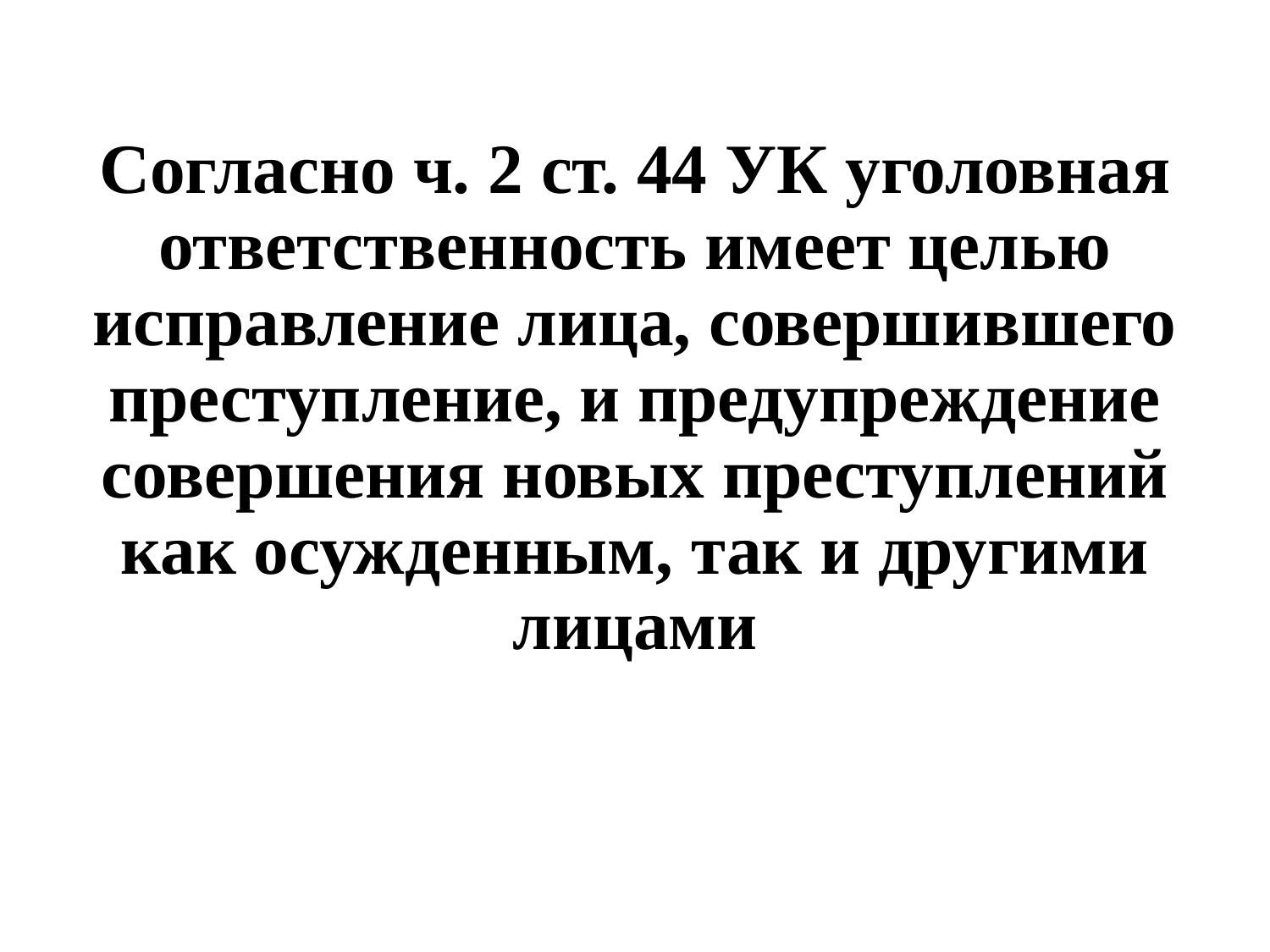

Согласно ч. 2 ст. 44 УК уголовная ответственность имеет целью исправление лица, совершившего преступление, и предупреждение совершения новых преступлений как осужденным, так и другими лицами